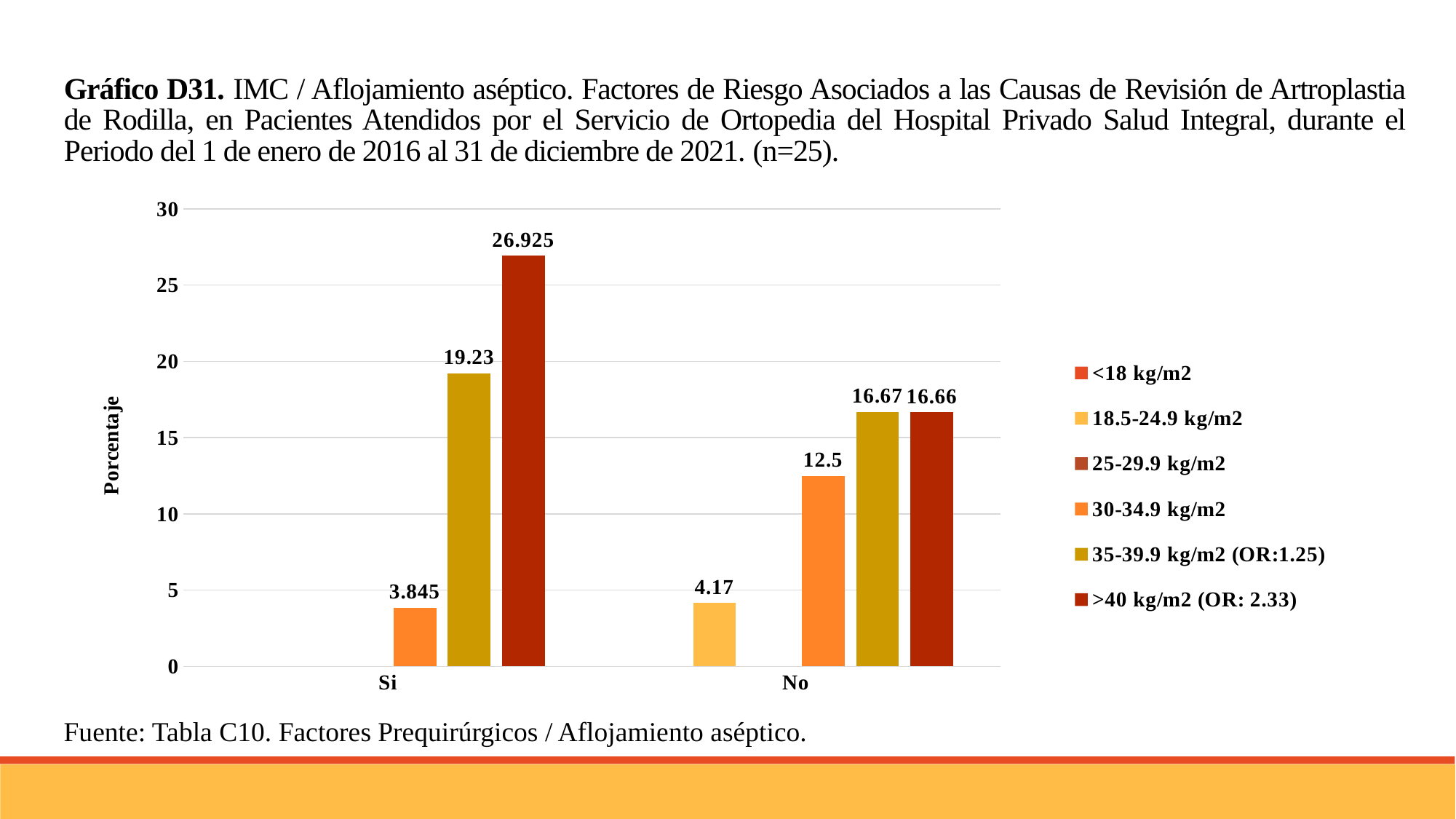

Gráfico D31. IMC / Aflojamiento aséptico. Factores de Riesgo Asociados a las Causas de Revisión de Artroplastia de Rodilla, en Pacientes Atendidos por el Servicio de Ortopedia del Hospital Privado Salud Integral, durante el Periodo del 1 de enero de 2016 al 31 de diciembre de 2021. (n=25).

### Chart

| Category | <18 kg/m2 | 18.5-24.9 kg/m2 | 25-29.9 kg/m2 | 30-34.9 kg/m2 | 35-39.9 kg/m2 (OR:1.25) | >40 kg/m2 (OR: 2.33) |
|---|---|---|---|---|---|---|
| Si | None | None | None | 3.845 | 19.23 | 26.925 |
| No | None | 4.17 | None | 12.5 | 16.67 | 16.66 |
Fuente: Tabla C10. Factores Prequirúrgicos / Aflojamiento aséptico.